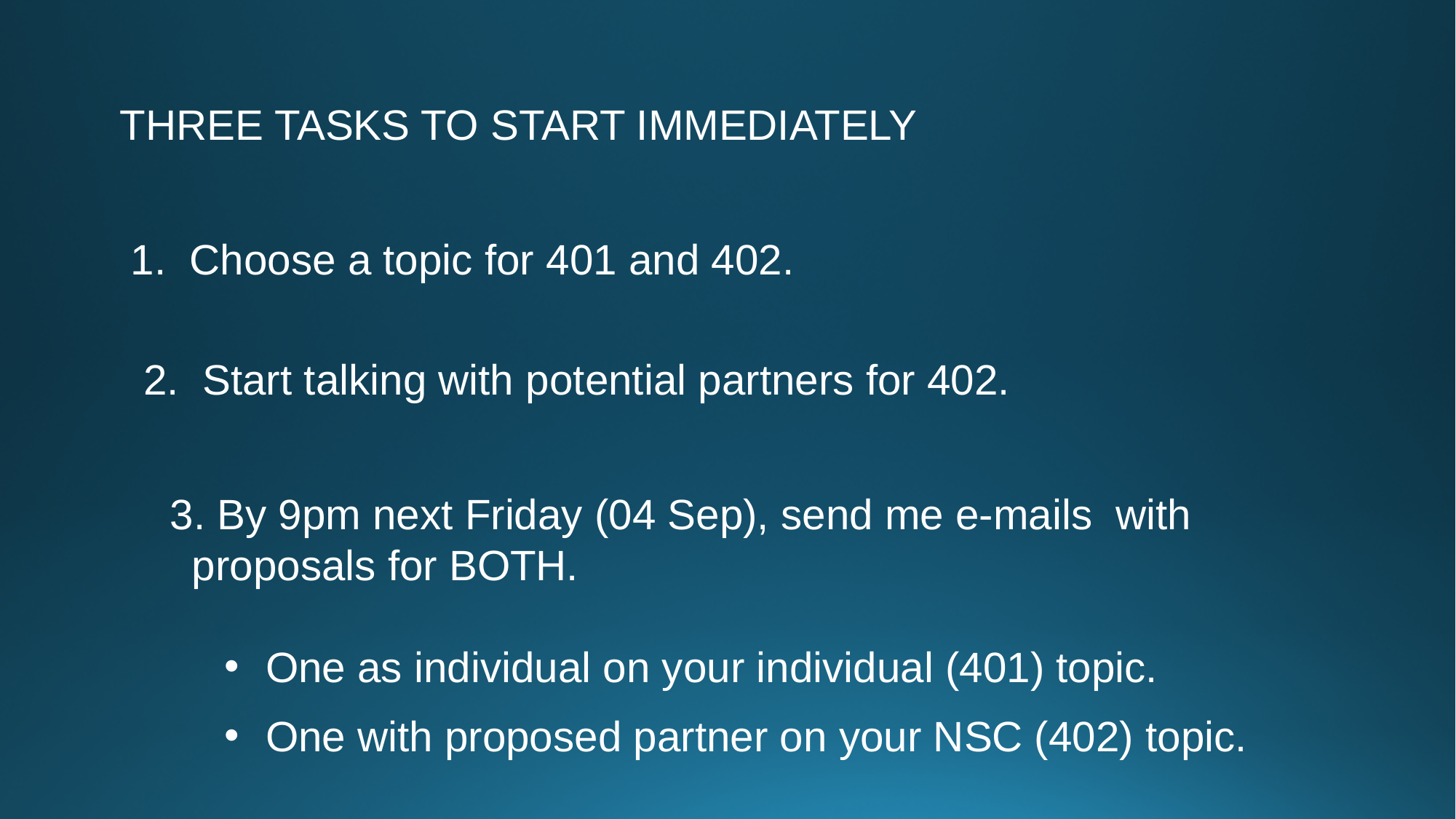

THREE TASKS TO START IMMEDIATELY
1.  Choose a topic for 401 and 402.
2.  Start talking with potential partners for 402.
3. By 9pm next Friday (04 Sep), send me e-mails  with proposals for BOTH.
One as individual on your individual (401) topic.
One with proposed partner on your NSC (402) topic.